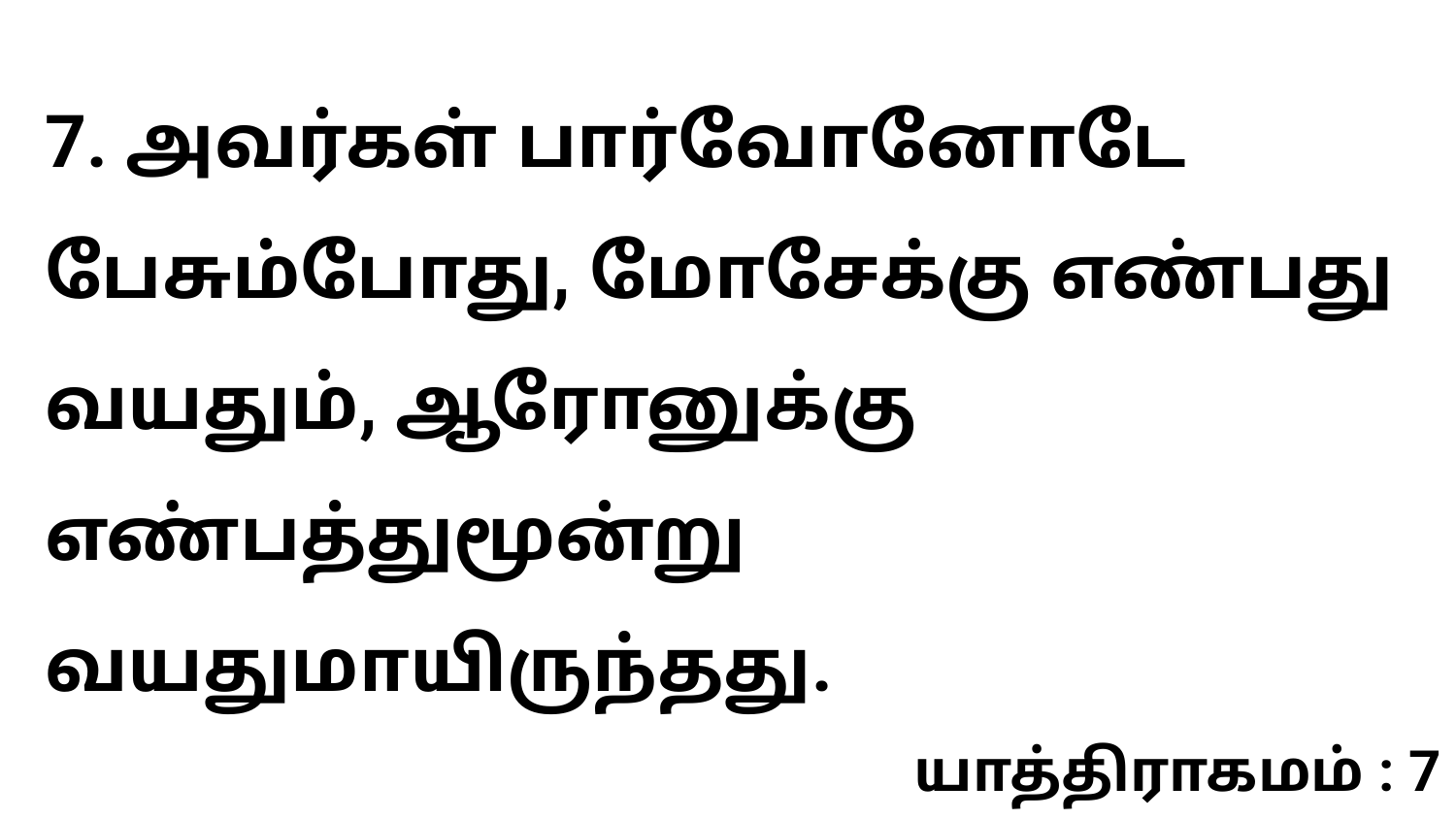

7. அவர்கள் பார்வோனோடே பேசும்போது, மோசேக்கு எண்பது வயதும், ஆரோனுக்கு எண்பத்துமூன்று வயதுமாயிருந்தது.
யாத்திராகமம் : 7